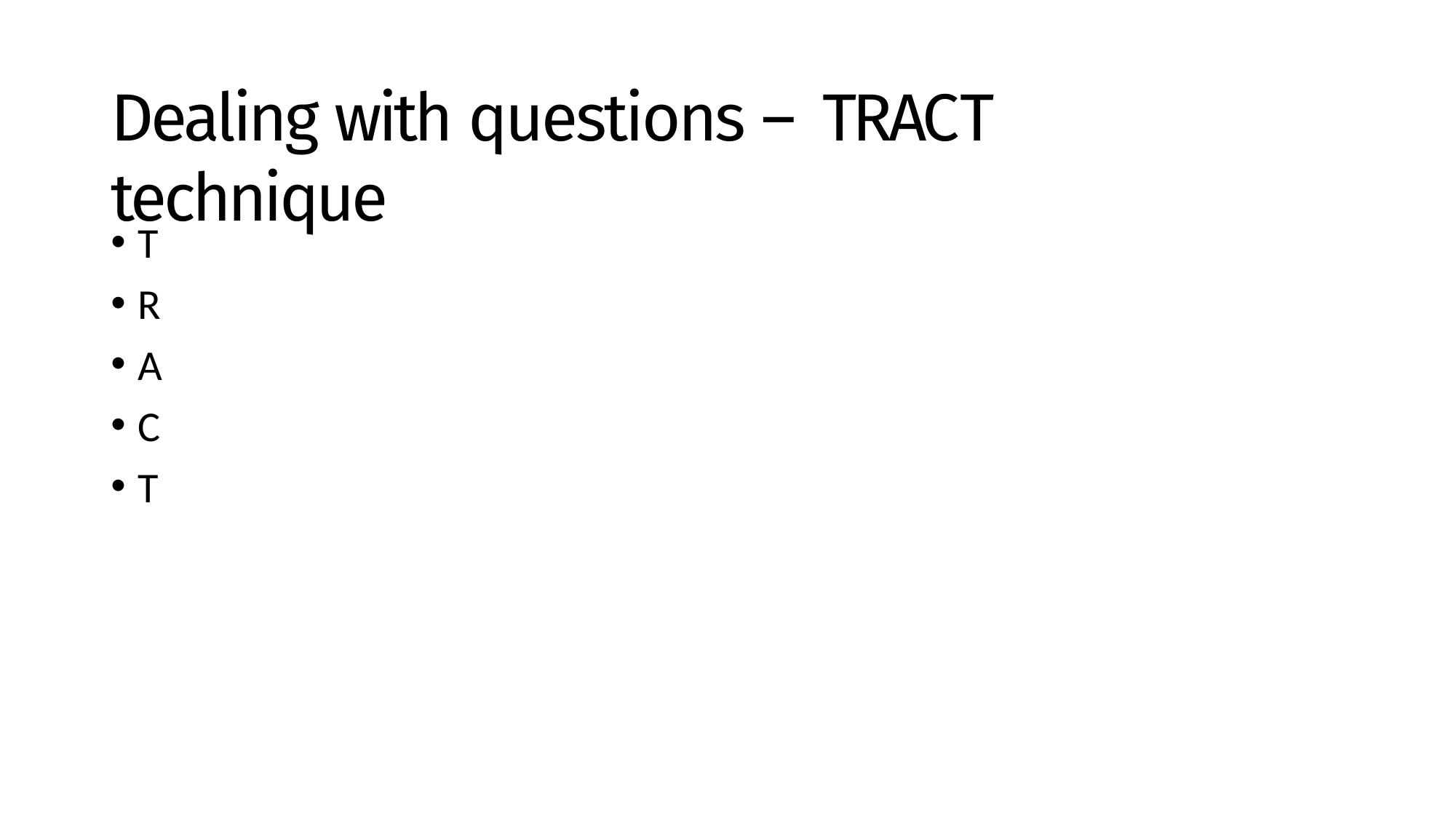

# Dealing with questions – TRACT technique
T
R
A
C
T